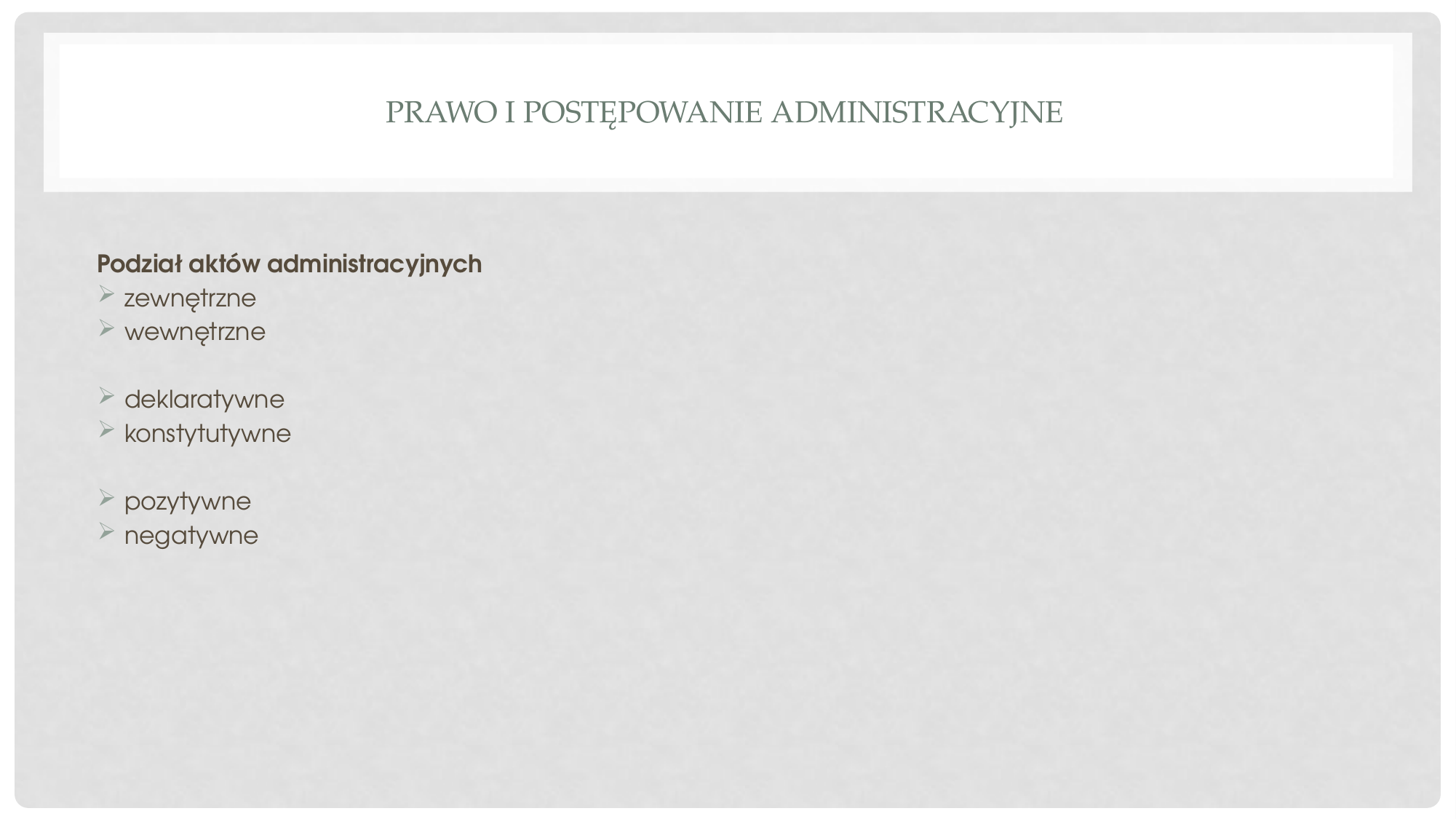

# Prawo i postępowanie administracyjne

Podział aktów administracyjnych
zewnętrzne
wewnętrzne

deklaratywne
konstytutywne

pozytywne
negatywne